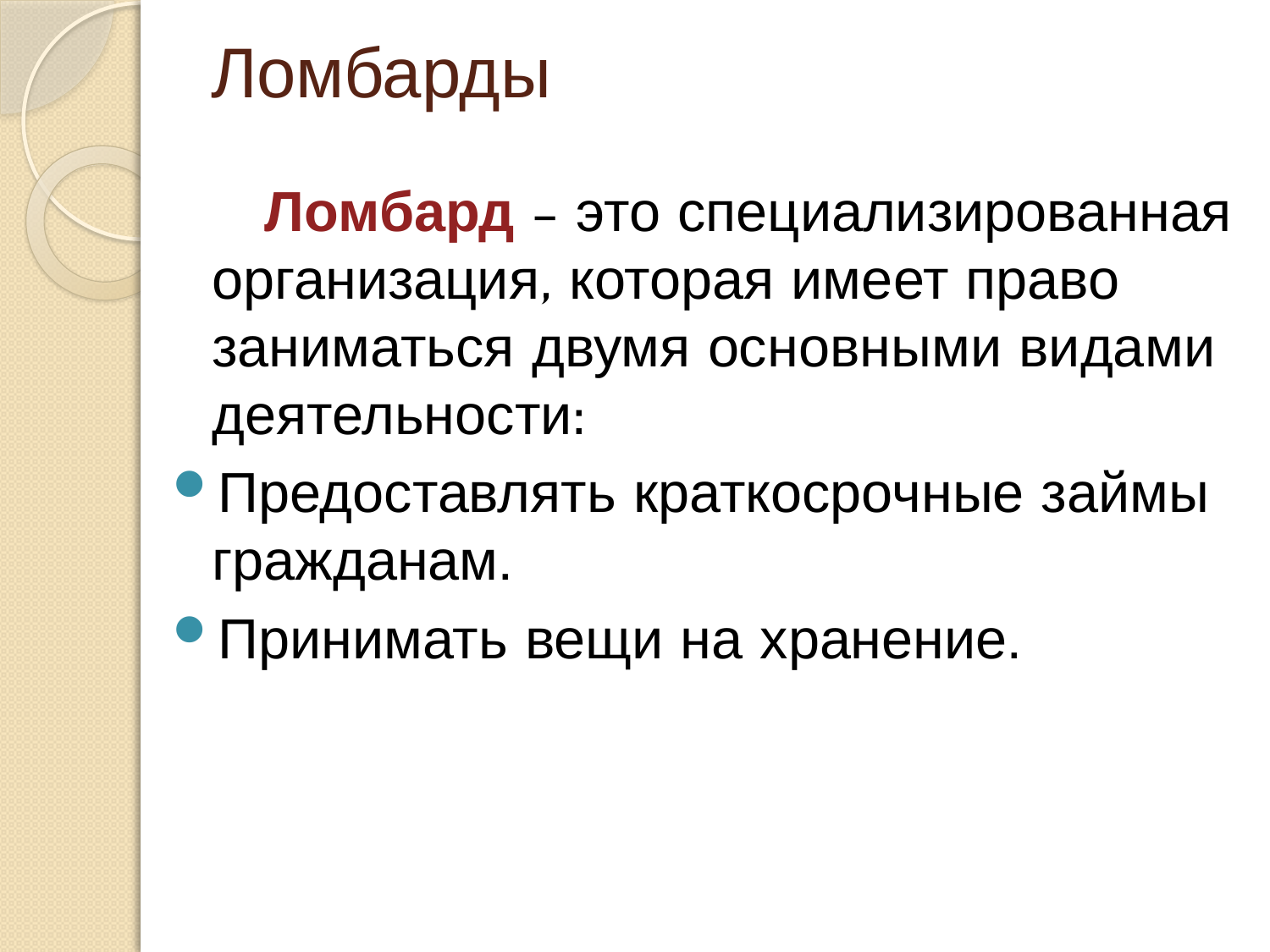

# Ломбарды
     Ломбард – это специализированная организация, которая имеет право
заниматься двумя основными видами деятельности:
Предоставлять краткосрочные займы гражданам.
Принимать вещи на хранение.